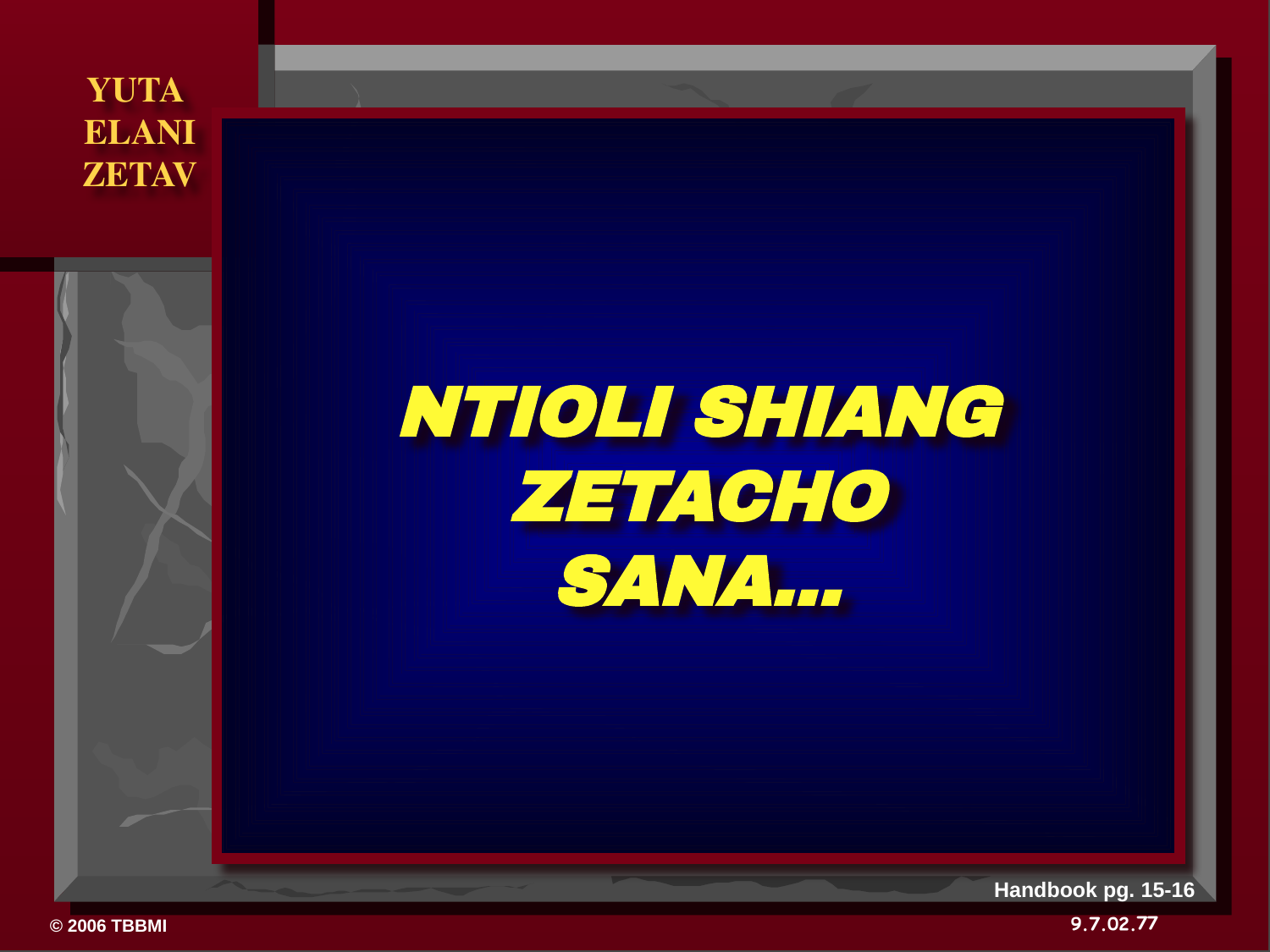

NTIOLI SHIANG ZETACHO SANA...

Handbook pg. 15-16
77